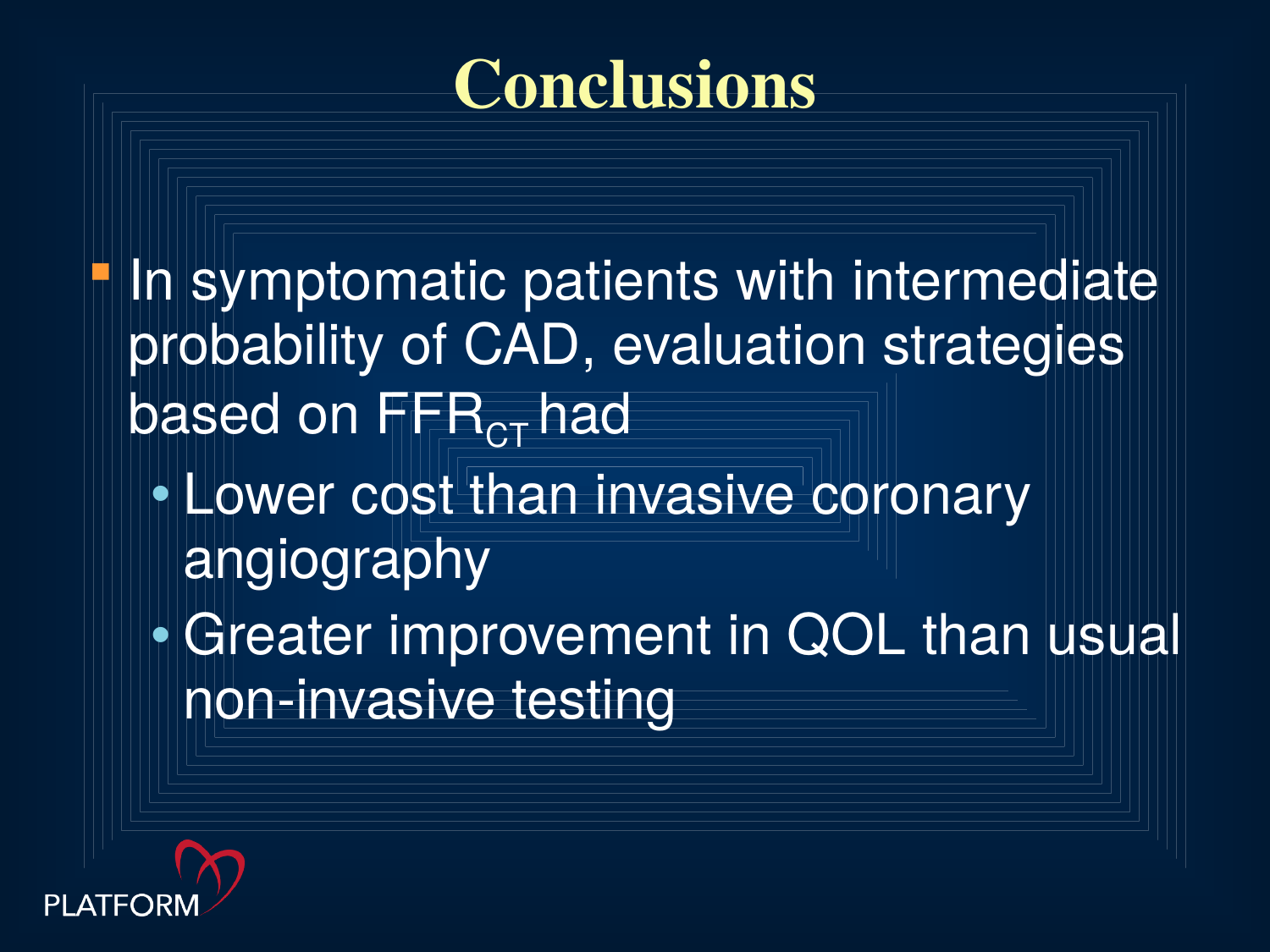

# Conclusions
In symptomatic patients with intermediate probability of CAD, evaluation strategies based on FFRCT had
Lower cost than invasive coronary angiography
Greater improvement in QOL than usual non-invasive testing